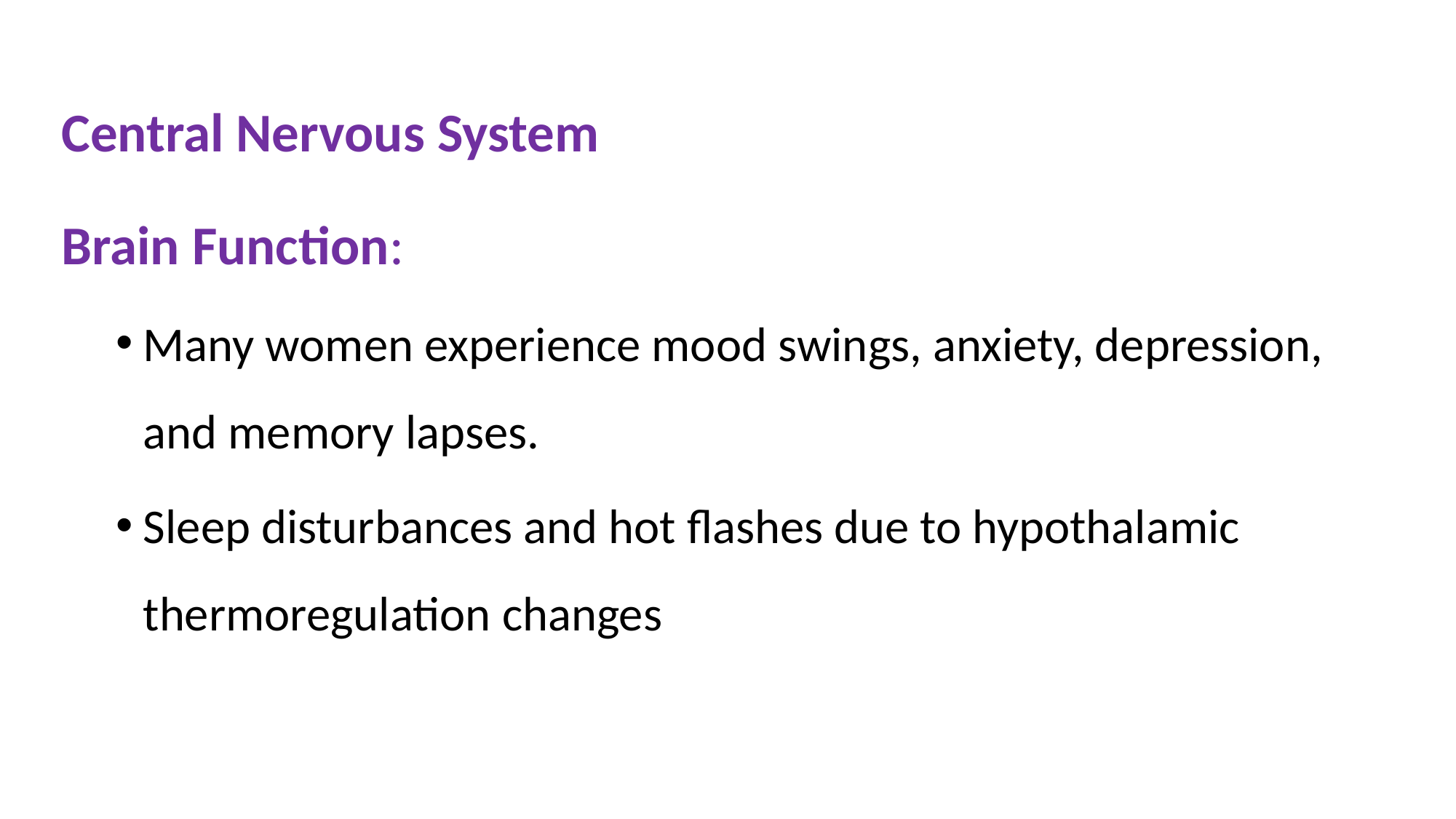

Central Nervous System
Brain Function:
Many women experience mood swings, anxiety, depression, and memory lapses.
Sleep disturbances and hot flashes due to hypothalamic thermoregulation changes